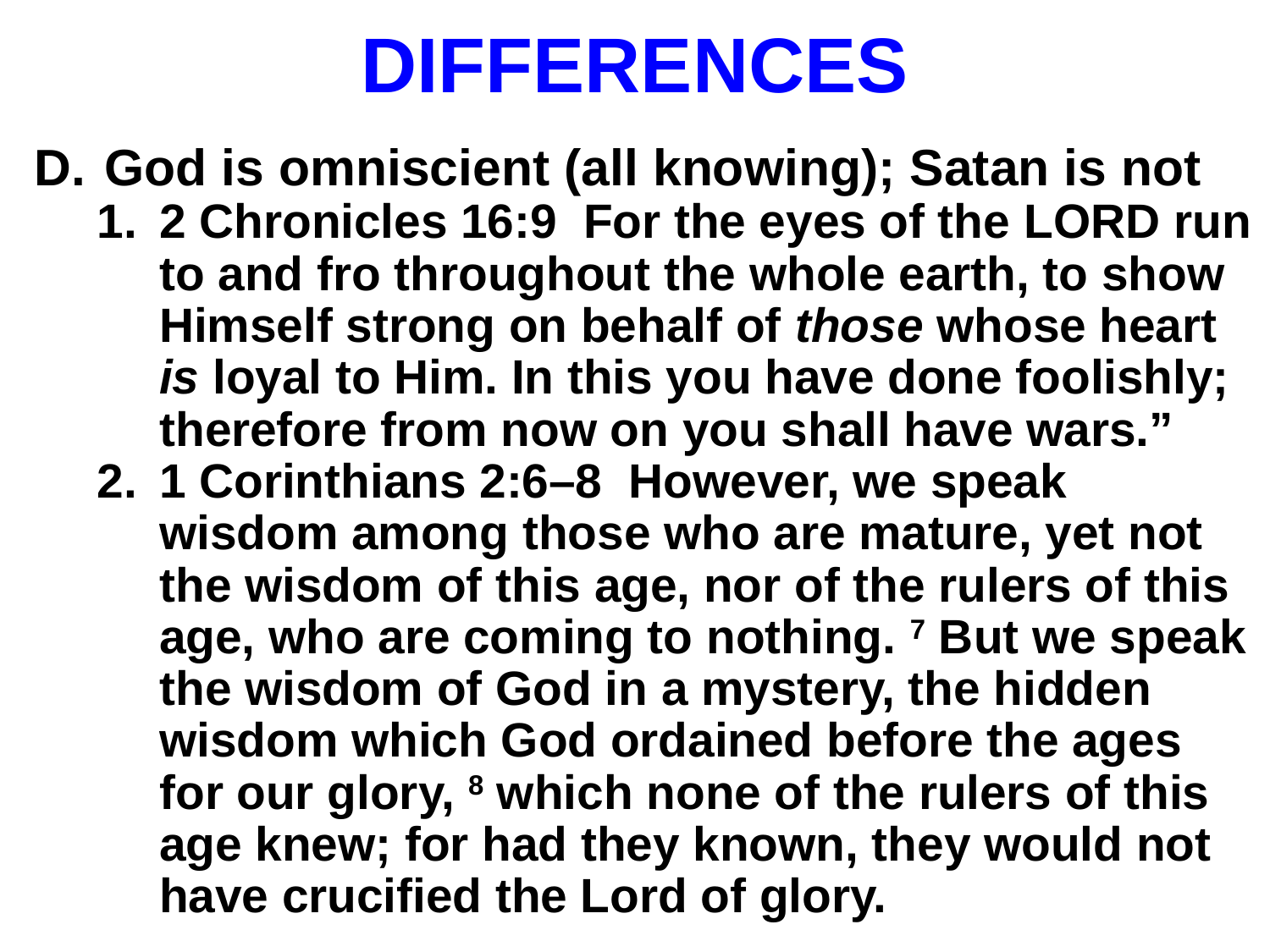

# DIFFERENCES
God is omniscient (all knowing); Satan is not
2 Chronicles 16:9  For the eyes of the Lord run to and fro throughout the whole earth, to show Himself strong on behalf of those whose heart is loyal to Him. In this you have done foolishly; therefore from now on you shall have wars.”
1 Corinthians 2:6–8  However, we speak wisdom among those who are mature, yet not the wisdom of this age, nor of the rulers of this age, who are coming to nothing. 7 But we speak the wisdom of God in a mystery, the hidden wisdom which God ordained before the ages for our glory, 8 which none of the rulers of this age knew; for had they known, they would not have crucified the Lord of glory.